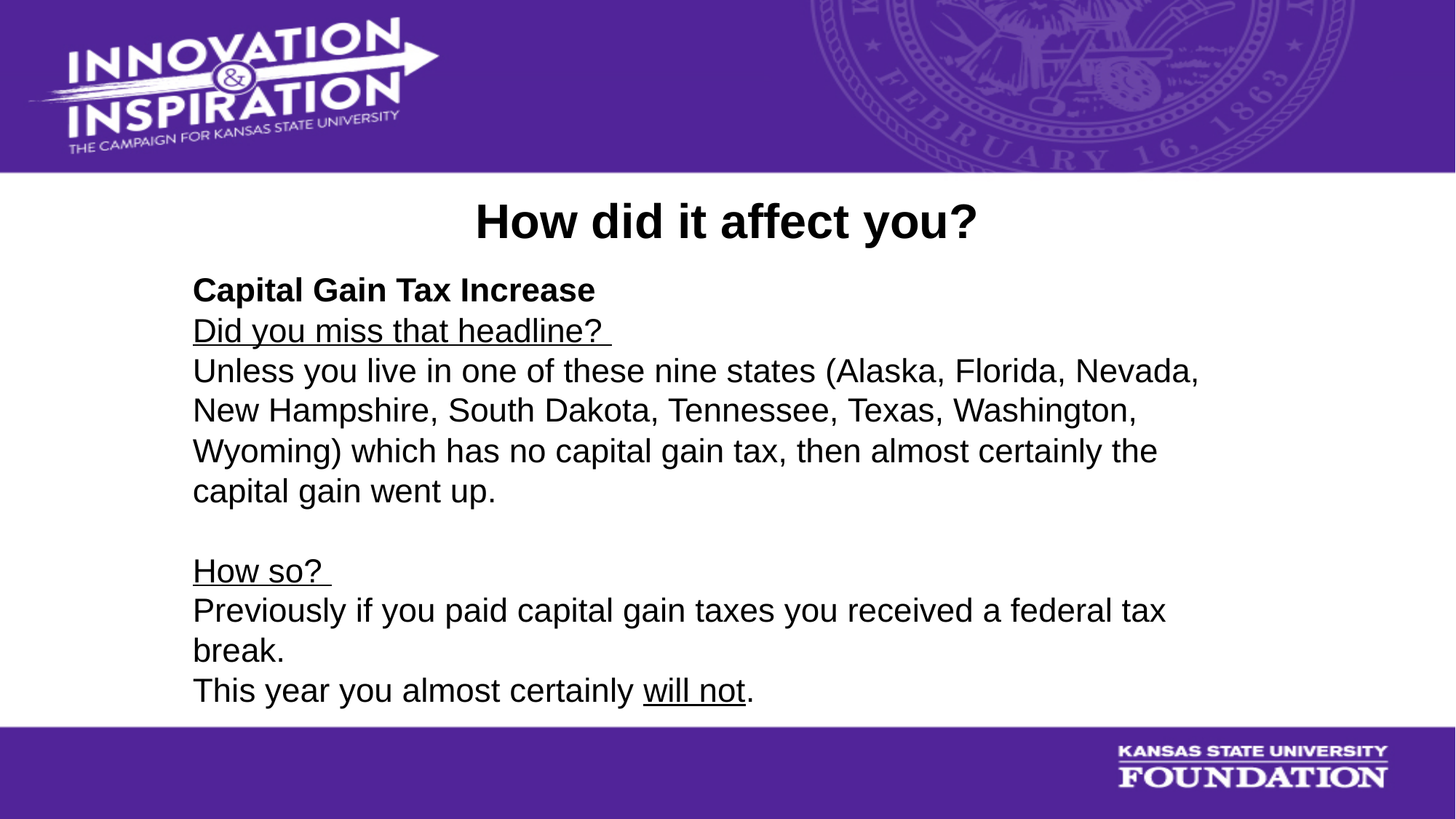

# How did it affect you?
Capital Gain Tax Increase
Did you miss that headline?
Unless you live in one of these nine states (Alaska, Florida, Nevada, New Hampshire, South Dakota, Tennessee, Texas, Washington, Wyoming) which has no capital gain tax, then almost certainly the capital gain went up.

How so?
Previously if you paid capital gain taxes you received a federal tax break.
This year you almost certainly will not.